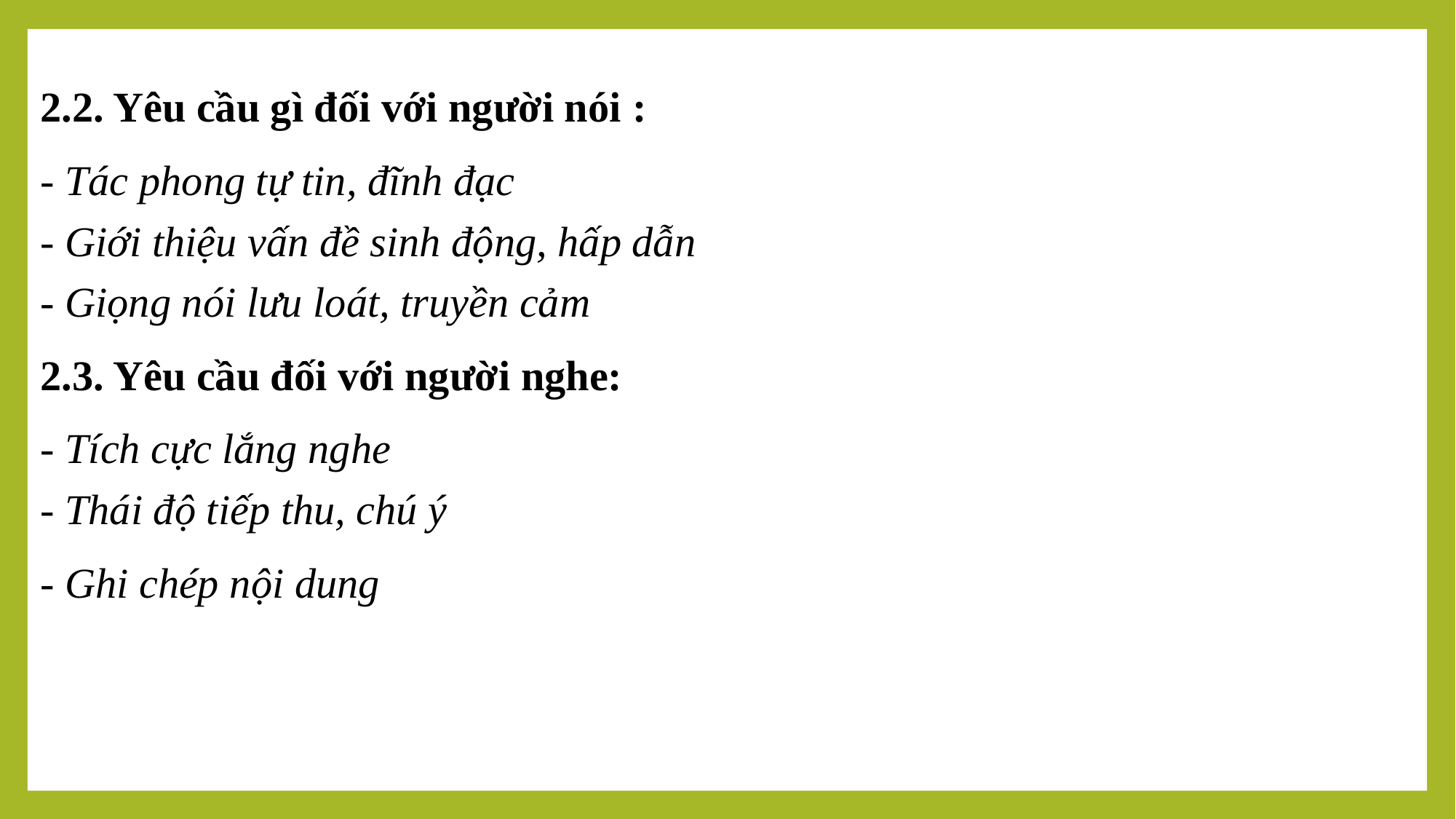

2.2. Yêu cầu gì đối với người nói :
- Tác phong tự tin, đĩnh đạc
- Giới thiệu vấn đề sinh động, hấp dẫn
- Giọng nói lưu loát, truyền cảm
2.3. Yêu cầu đối với người nghe:
- Tích cực lắng nghe
- Thái độ tiếp thu, chú ý
- Ghi chép nội dung